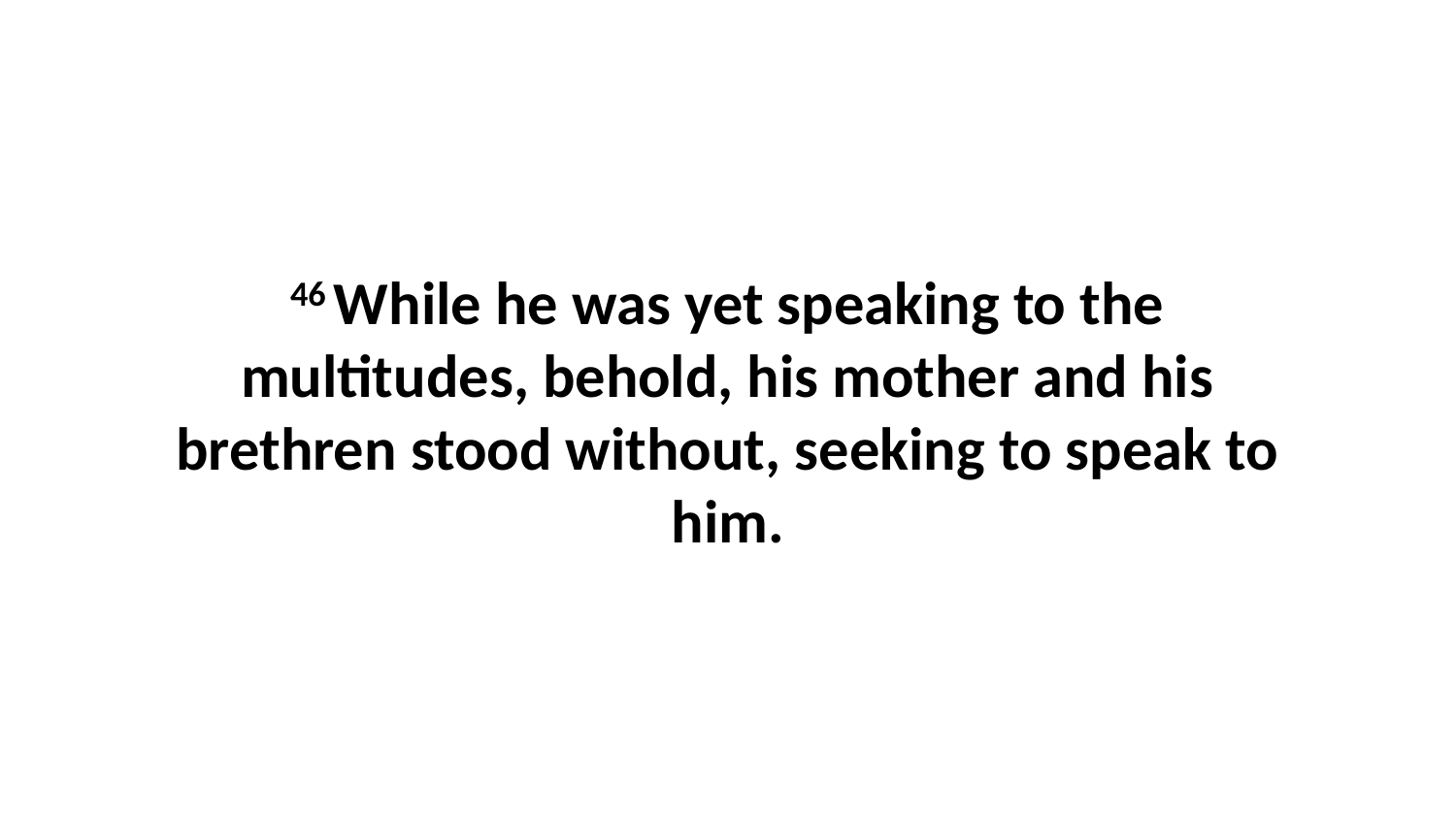

46 While he was yet speaking to the multitudes, behold, his mother and his brethren stood without, seeking to speak to him.